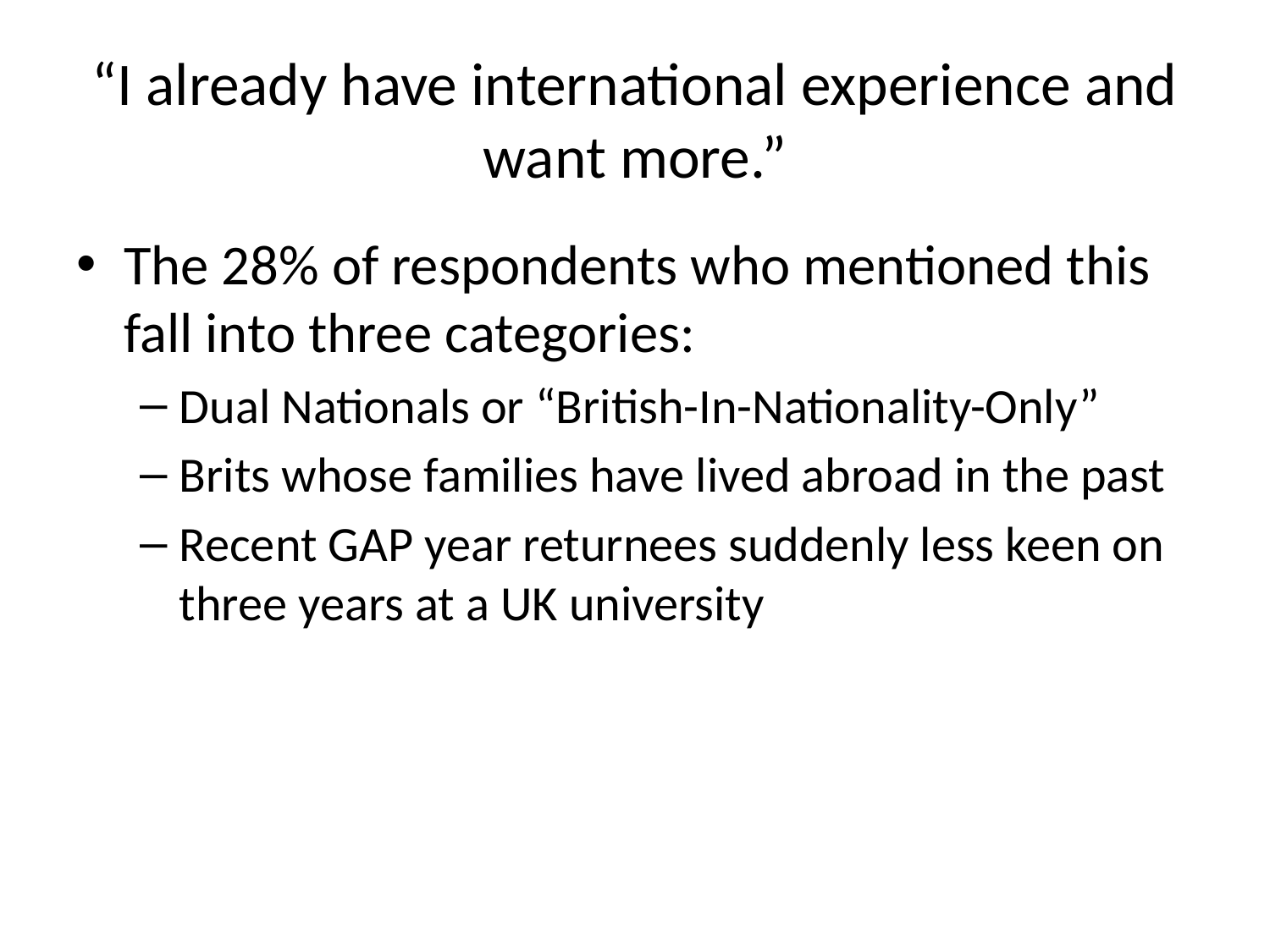

# “I already have international experience and want more.”
The 28% of respondents who mentioned this fall into three categories:
Dual Nationals or “British-In-Nationality-Only”
Brits whose families have lived abroad in the past
Recent GAP year returnees suddenly less keen on three years at a UK university